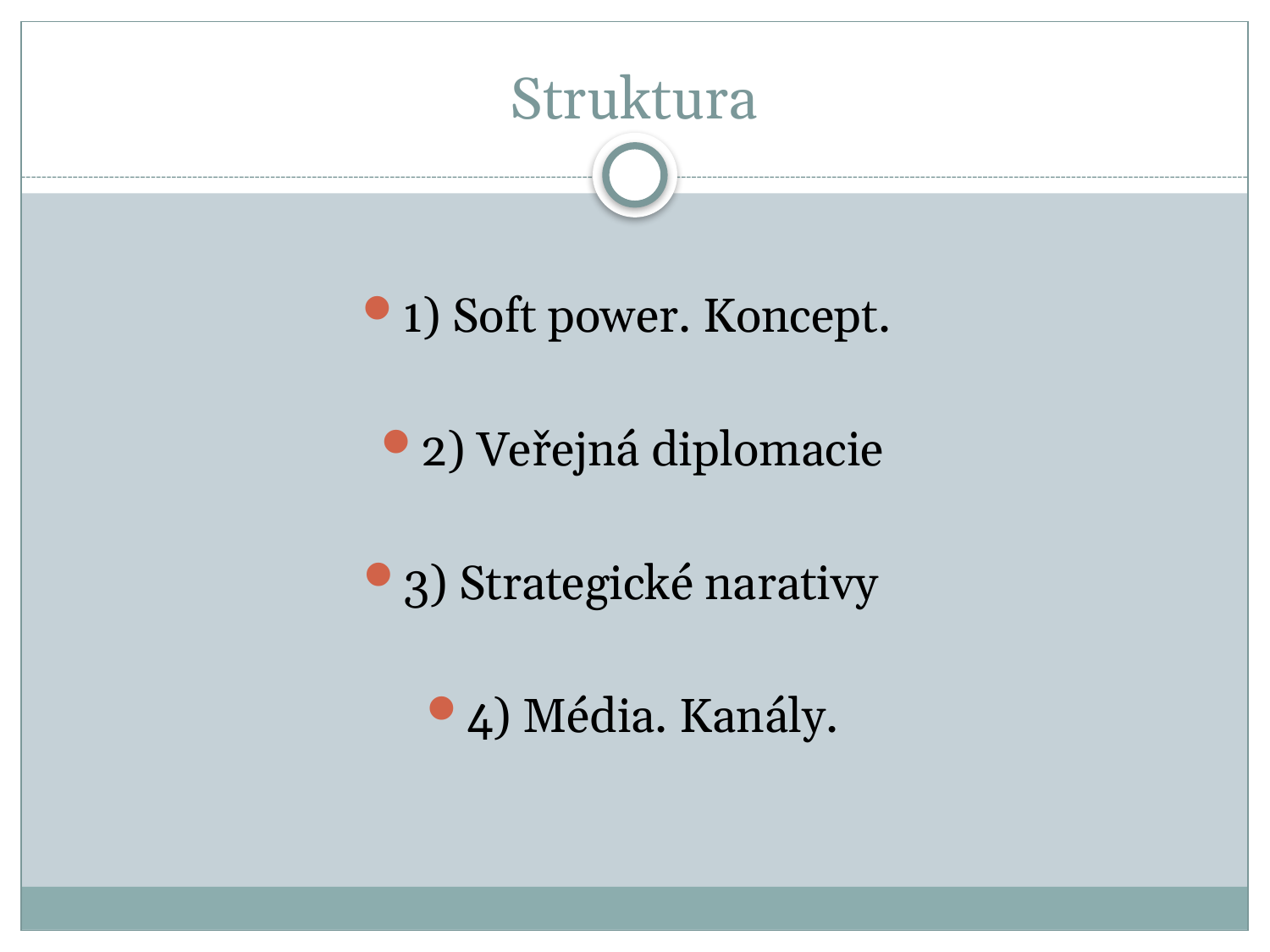

# Struktura

1) Soft power. Koncept.

2) Veřejná diplomacie

3) Strategické narativy

4) Média. Kanály.